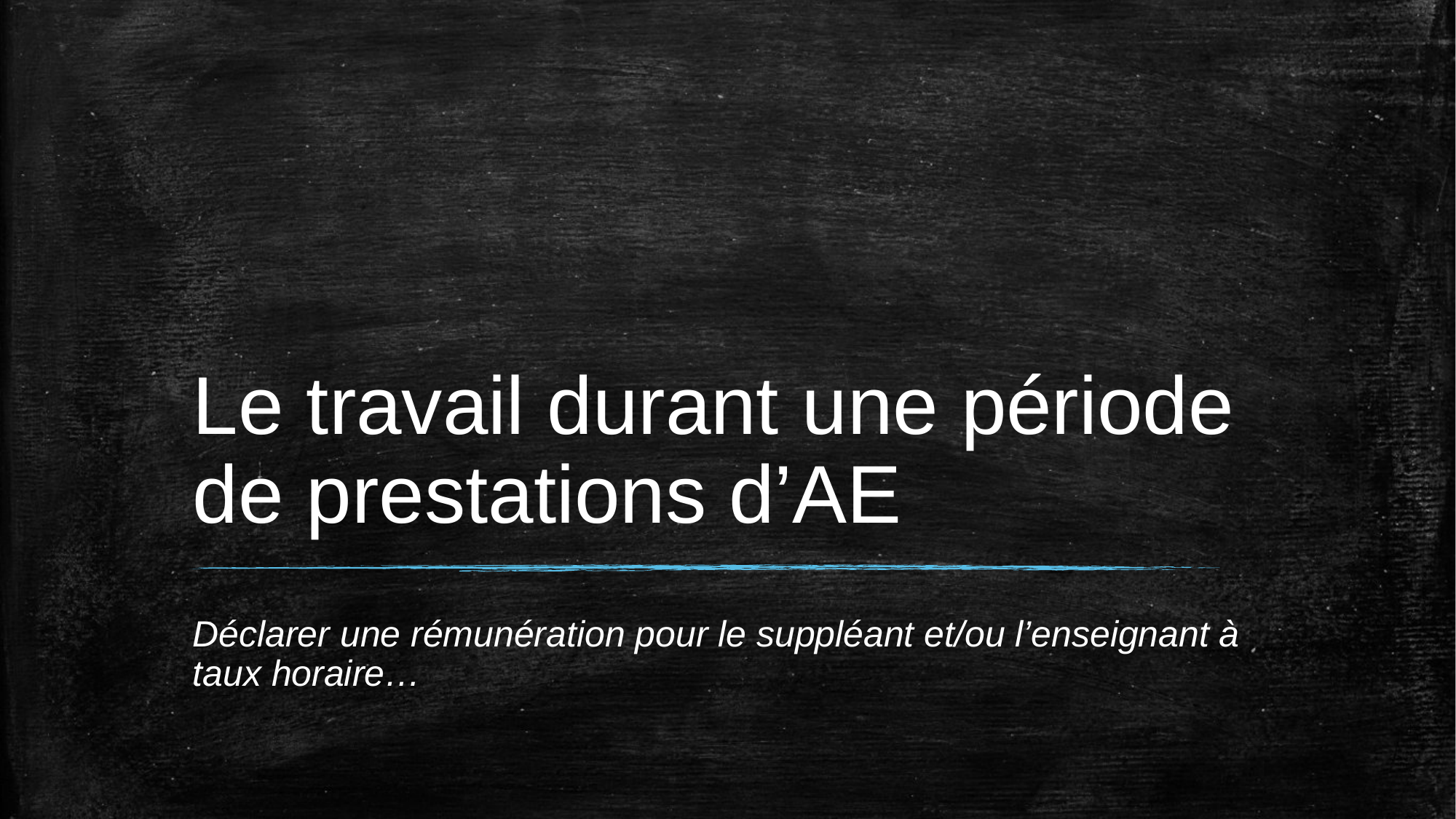

# Le travail durant une période de prestations d’AE
Déclarer une rémunération pour le suppléant et/ou l’enseignant à taux horaire…